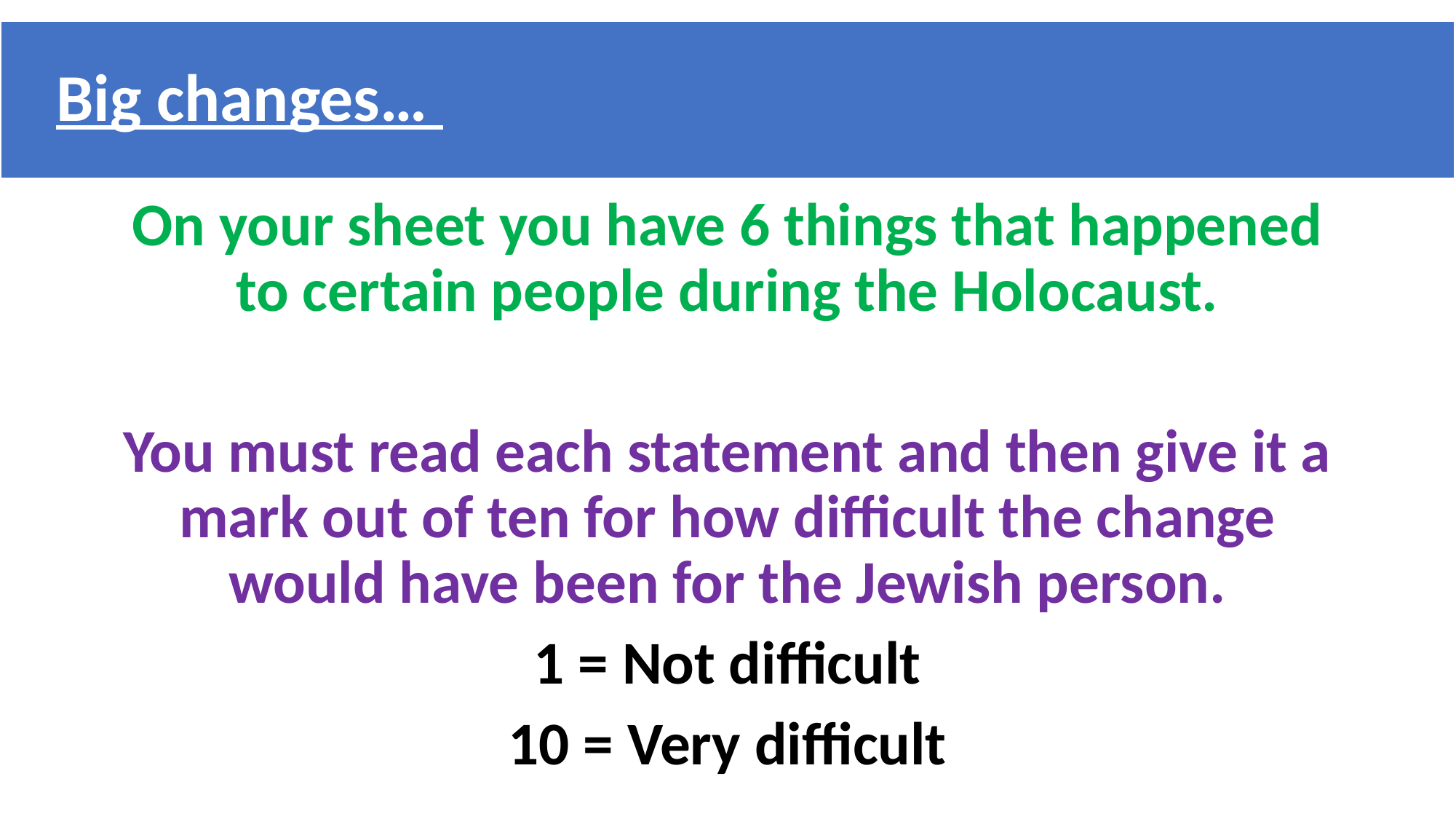

# Big changes…

On your sheet you have 6 things that happened to certain people during the Holocaust.

You must read each statement and then give it a mark out of ten for how difficult the change would have been for the Jewish person.
1 = Not difficult
10 = Very difficult